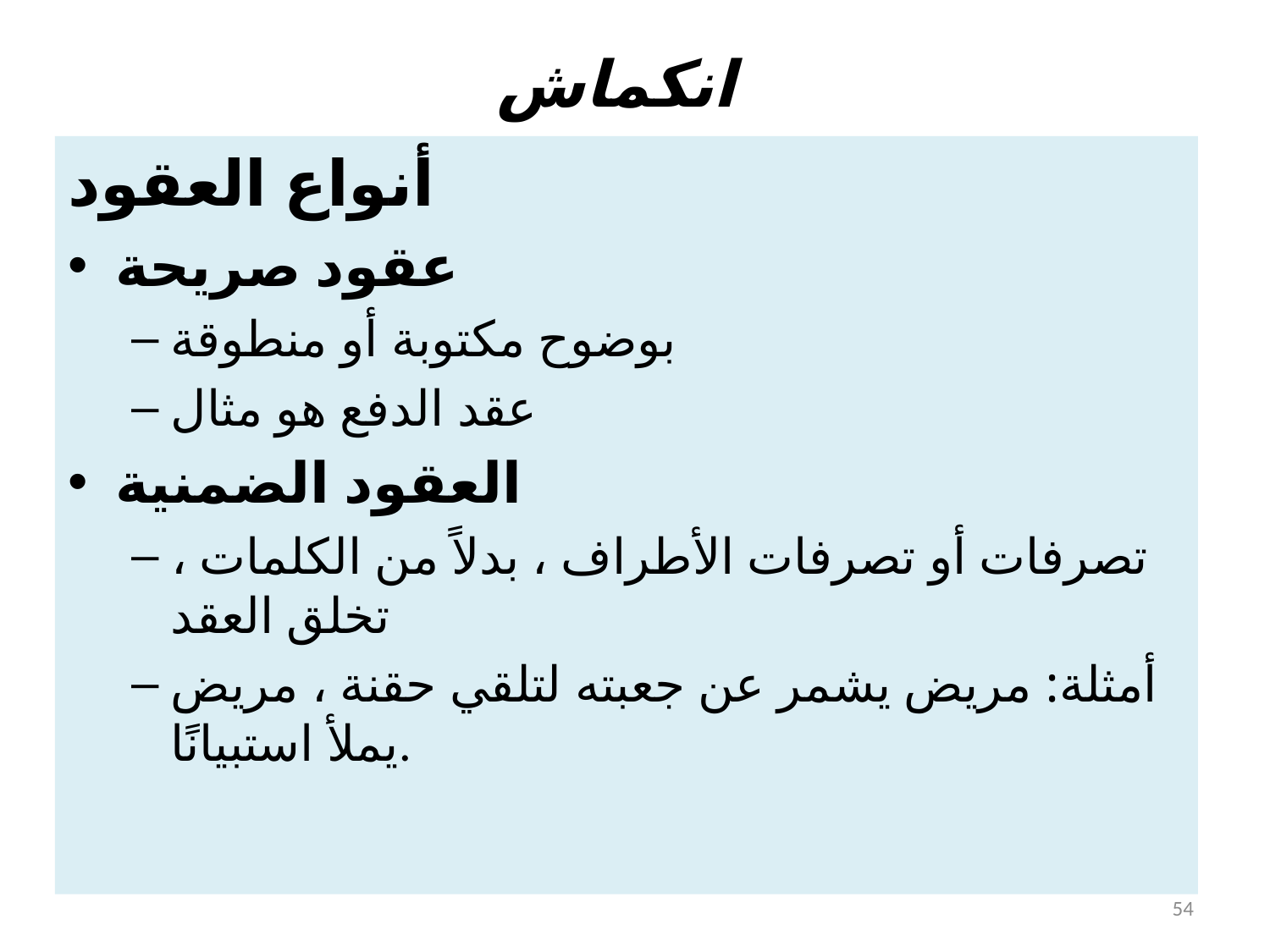

# انكماش
أنواع العقود
عقود صريحة
بوضوح مكتوبة أو منطوقة
عقد الدفع هو مثال
العقود الضمنية
تصرفات أو تصرفات الأطراف ، بدلاً من الكلمات ، تخلق العقد
أمثلة: مريض يشمر عن جعبته لتلقي حقنة ، مريض يملأ استبيانًا.
54